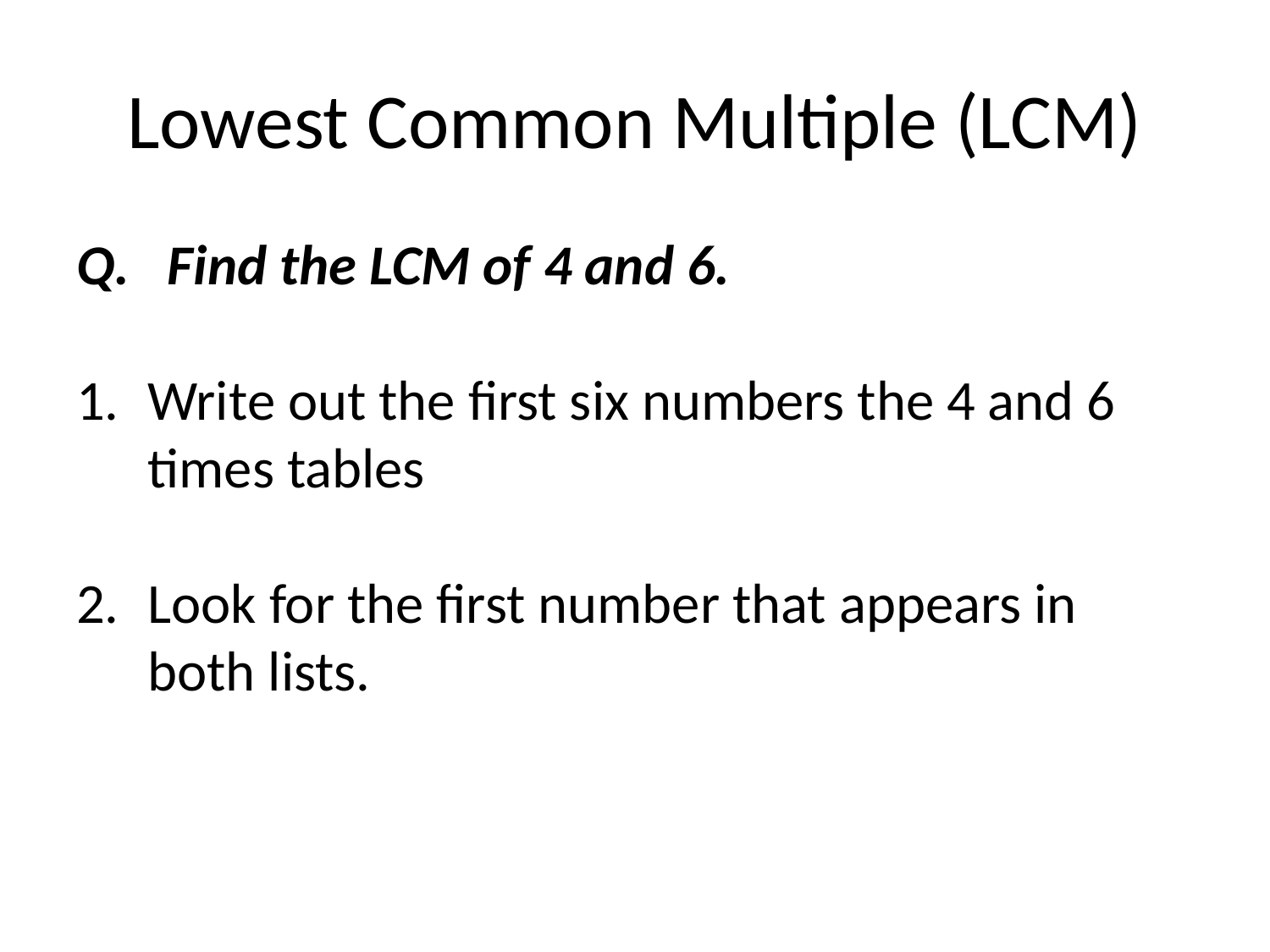

# Lowest Common Multiple (LCM)
Q.   Find the LCM of 4 and 6.

Write out the first six numbers the 4 and 6 times tables

Look for the first number that appears in both lists.